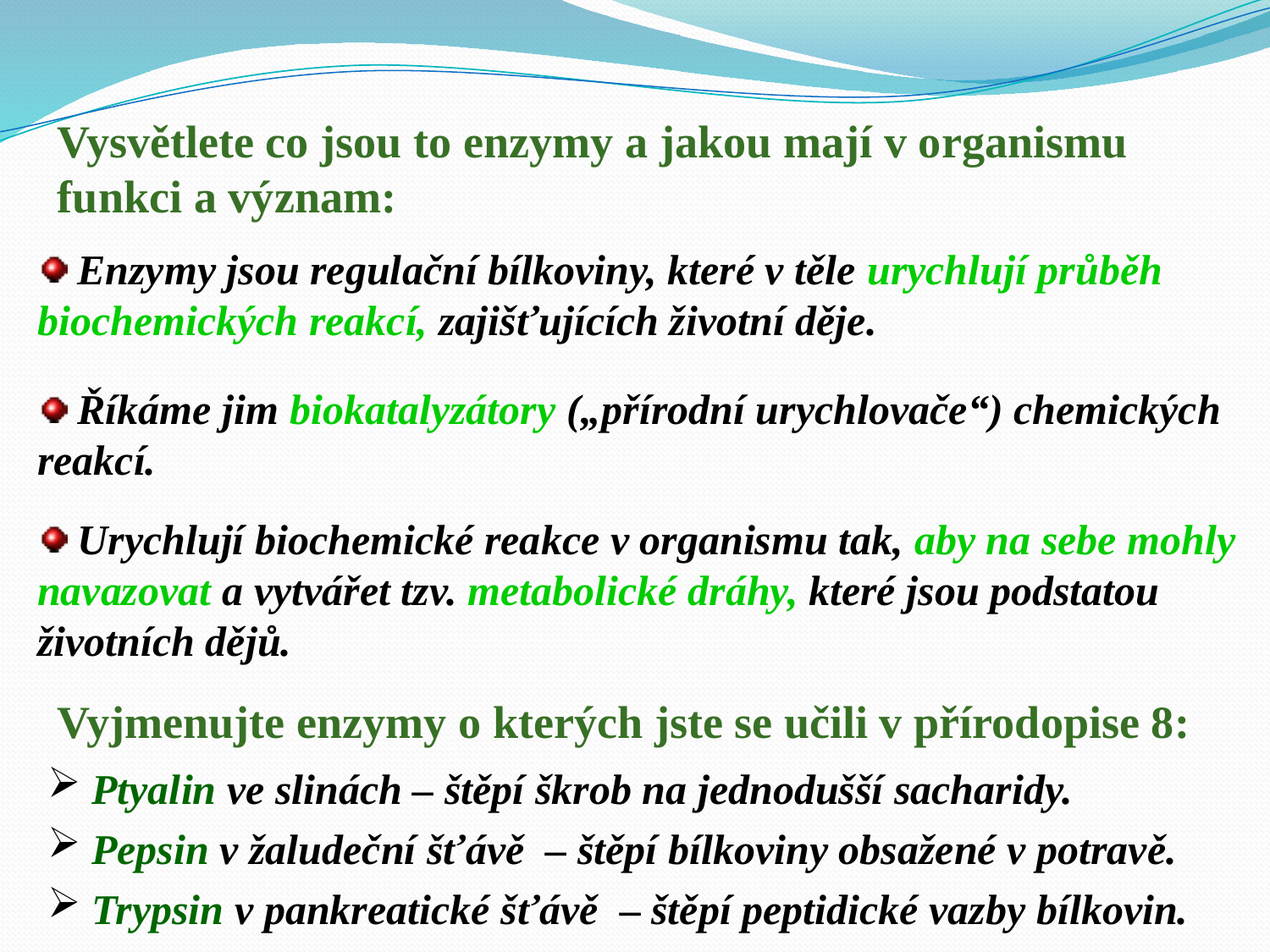

Vysvětlete co jsou to enzymy a jakou mají v organismu
funkci a význam:

 Enzymy jsou regulační bílkoviny, které v těle urychlují průběh biochemických reakcí, zajišťujících životní děje.
 Říkáme jim biokatalyzátory („přírodní urychlovače“) chemických reakcí.
 Urychlují biochemické reakce v organismu tak, aby na sebe mohly navazovat a vytvářet tzv. metabolické dráhy, které jsou podstatou životních dějů.
Vyjmenujte enzymy o kterých jste se učili v přírodopise 8:
 Ptyalin ve slinách – štěpí škrob na jednodušší sacharidy.
 Pepsin v žaludeční šťávě  – štěpí bílkoviny obsažené v potravě.
 Trypsin v pankreatické šťávě  – štěpí peptidické vazby bílkovin.